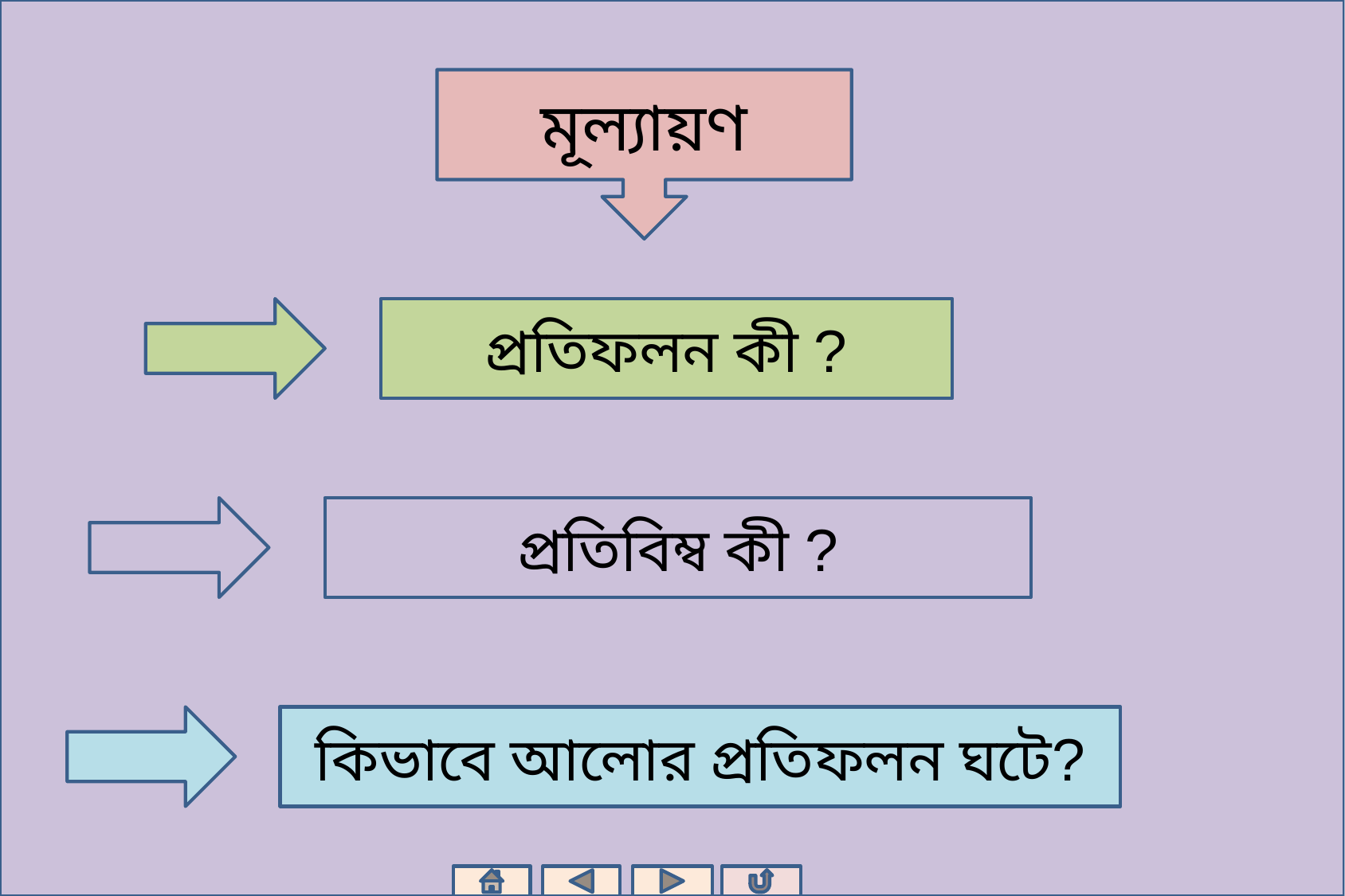

মূল্যায়ণ

প্রতিফলন কী ?

প্রতিবিম্ব কী ?

কিভাবে আলোর প্রতিফলন ঘটে?